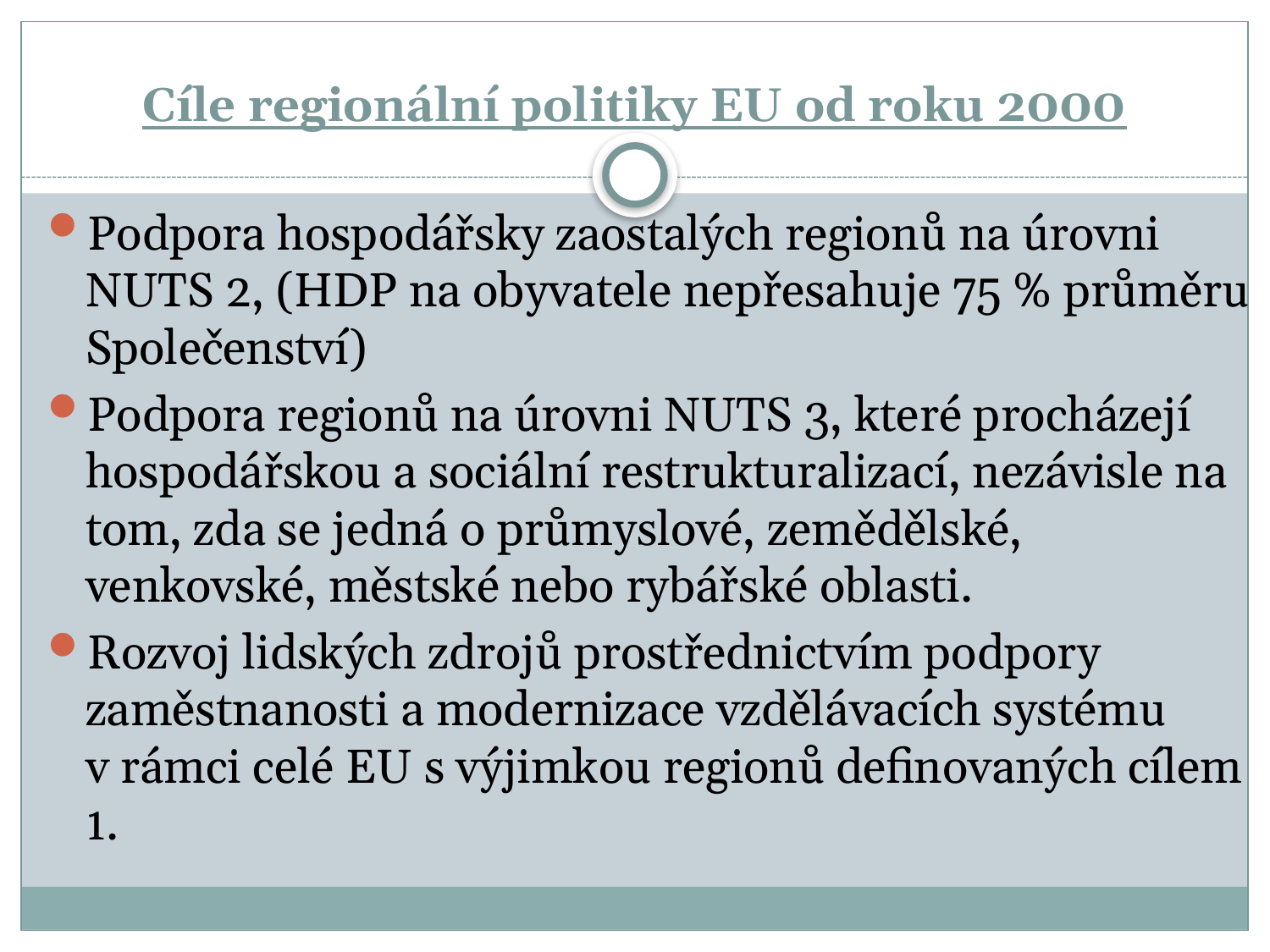

# Cíle regionální politiky EU od roku 2000
Podpora hospodářsky zaostalých regionů na úrovni NUTS 2, (HDP na obyvatele nepřesahuje 75 % průměru Společenství)
Podpora regionů na úrovni NUTS 3, které procházejí hospodářskou a sociální restrukturalizací, nezávisle na tom, zda se jedná o průmyslové, zemědělské, venkovské, městské nebo rybářské oblasti.
Rozvoj lidských zdrojů prostřednictvím podpory zaměstnanosti a modernizace vzdělávacích systému v rámci celé EU s výjimkou regionů definovaných cílem 1.